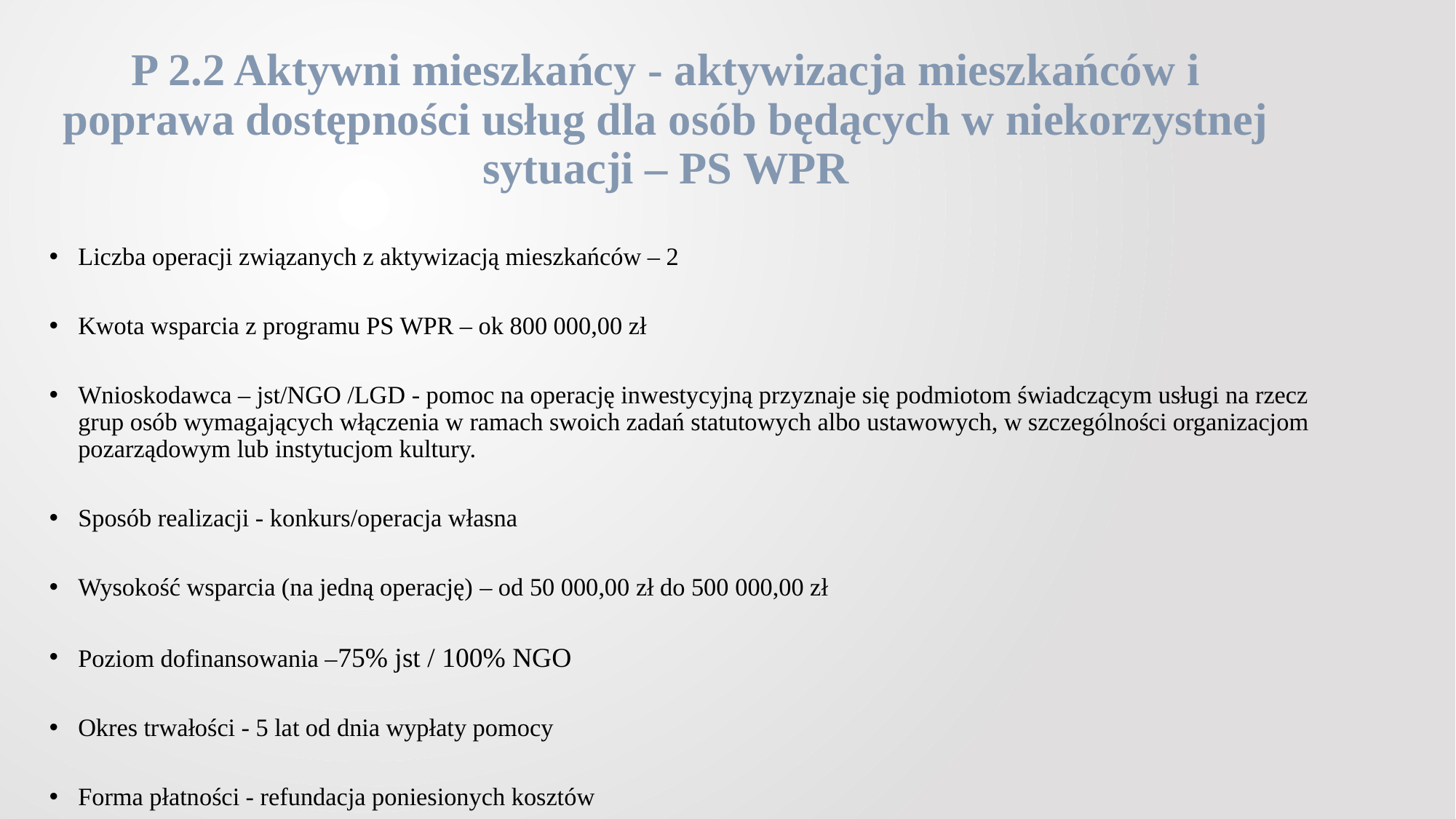

# P 2.2 Aktywni mieszkańcy - aktywizacja mieszkańców i poprawa dostępności usług dla osób będących w niekorzystnej sytuacji – PS WPR
Liczba operacji związanych z aktywizacją mieszkańców – 2

Kwota wsparcia z programu PS WPR – ok 800 000,00 zł

Wnioskodawca – jst/NGO /LGD - pomoc na operację inwestycyjną przyznaje się podmiotom świadczącym usługi na rzecz grup osób wymagających włączenia w ramach swoich zadań statutowych albo ustawowych, w szczególności organizacjom pozarządowym lub instytucjom kultury.

Sposób realizacji - konkurs/operacja własna

Wysokość wsparcia (na jedną operację) – od 50 000,00 zł do 500 000,00 zł

Poziom dofinansowania –75% jst / 100% NGO

Okres trwałości - 5 lat od dnia wypłaty pomocy

Forma płatności - refundacja poniesionych kosztów